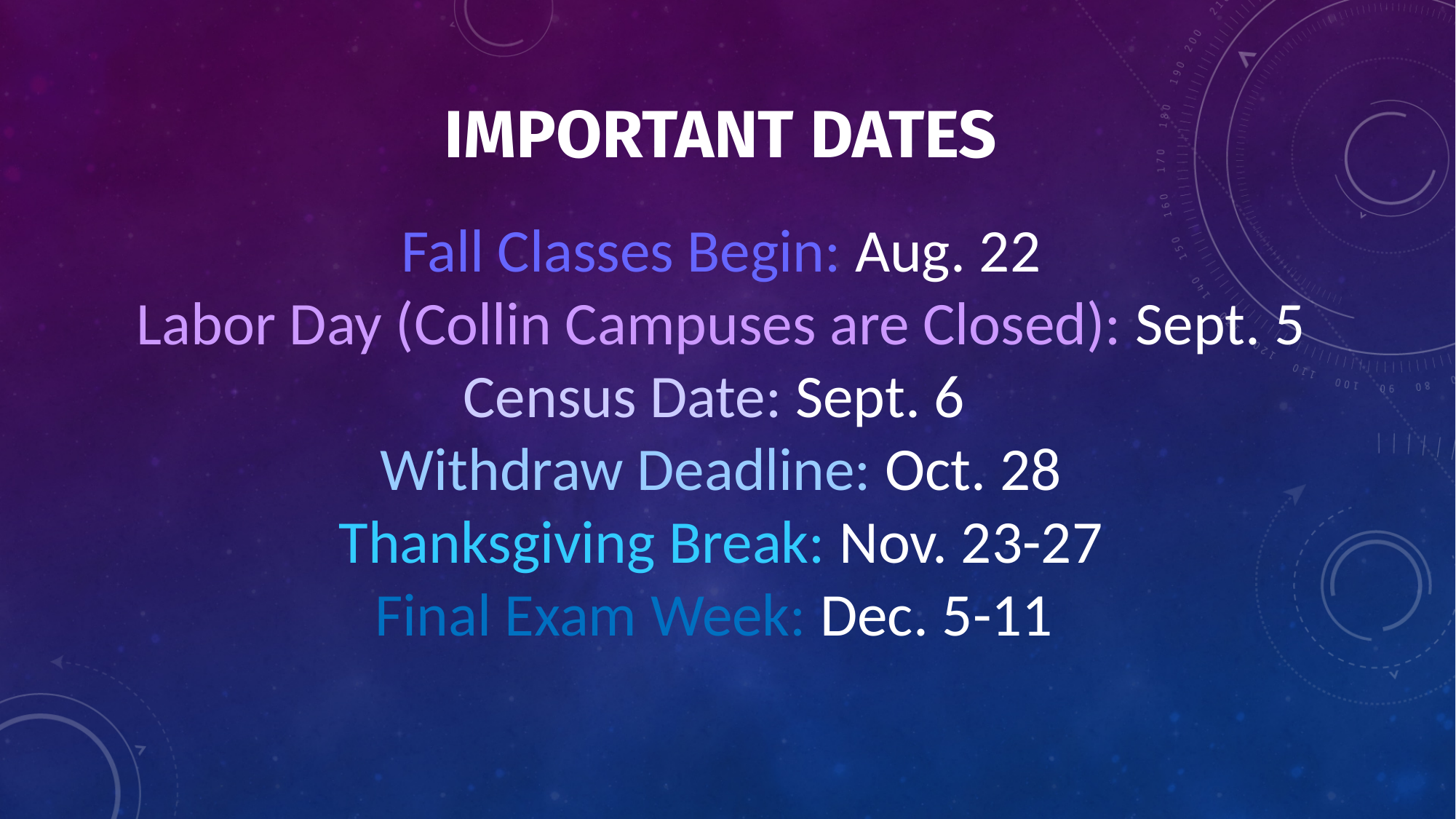

# IMPORTANT DATES
Fall Classes Begin: Aug. 22
Labor Day (Collin Campuses are Closed): Sept. 5
Census Date: Sept. 6
Withdraw Deadline: Oct. 28
Thanksgiving Break: Nov. 23-27
Final Exam Week: Dec. 5-11